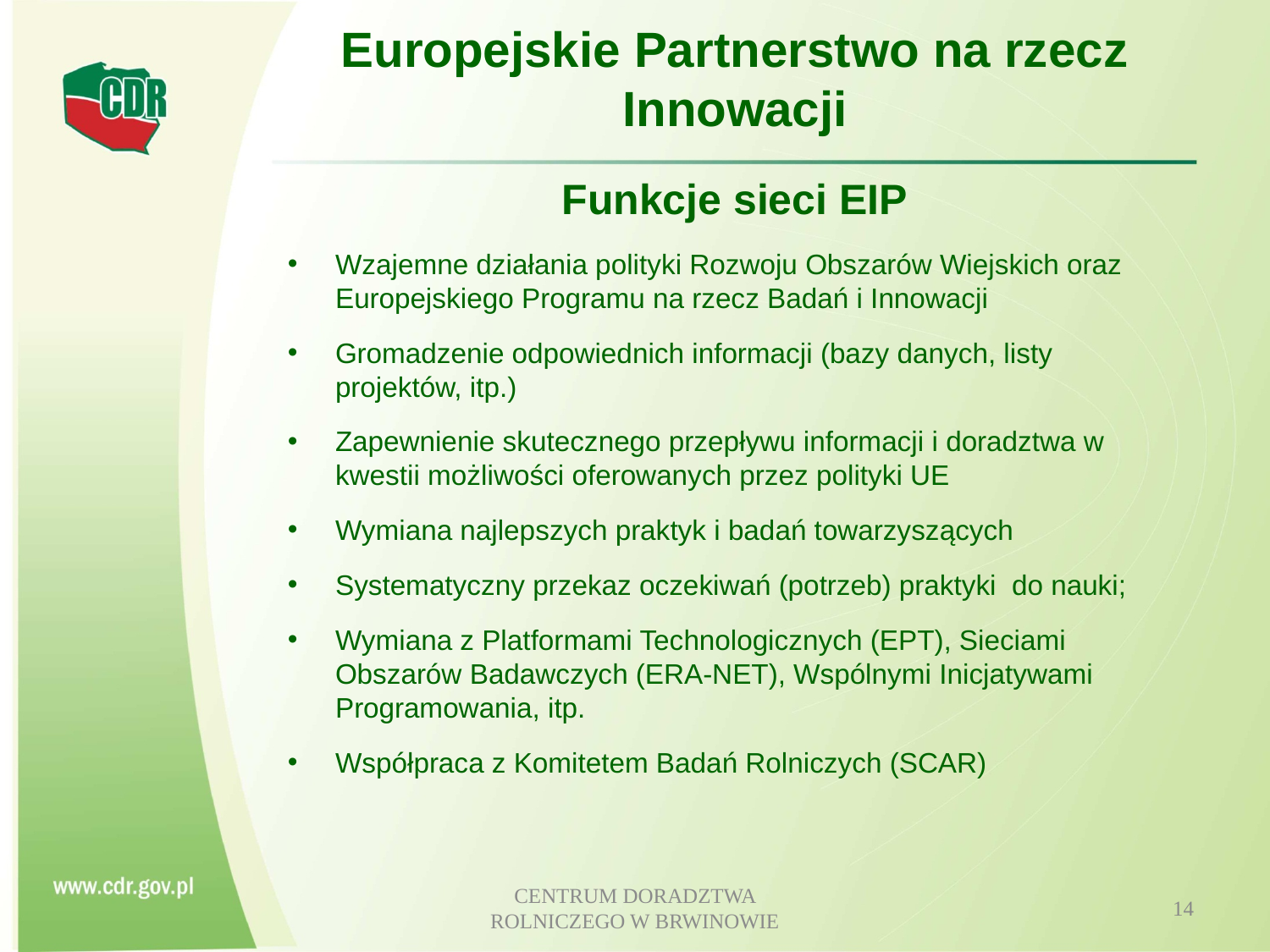

# Europejskie Partnerstwo na rzecz Innowacji
Funkcje sieci EIP

Wzajemne działania polityki Rozwoju Obszarów Wiejskich oraz Europejskiego Programu na rzecz Badań i Innowacji
Gromadzenie odpowiednich informacji (bazy danych, listy projektów, itp.)
Zapewnienie skutecznego przepływu informacji i doradztwa w kwestii możliwości oferowanych przez polityki UE
Wymiana najlepszych praktyk i badań towarzyszących
Systematyczny przekaz oczekiwań (potrzeb) praktyki  do nauki;
Wymiana z Platformami Technologicznych (EPT), Sieciami Obszarów Badawczych (ERA-NET), Wspólnymi Inicjatywami Programowania, itp.
Współpraca z Komitetem Badań Rolniczych (SCAR)

CENTRUM DORADZTWA ROLNICZEGO W BRWINOWIE
14